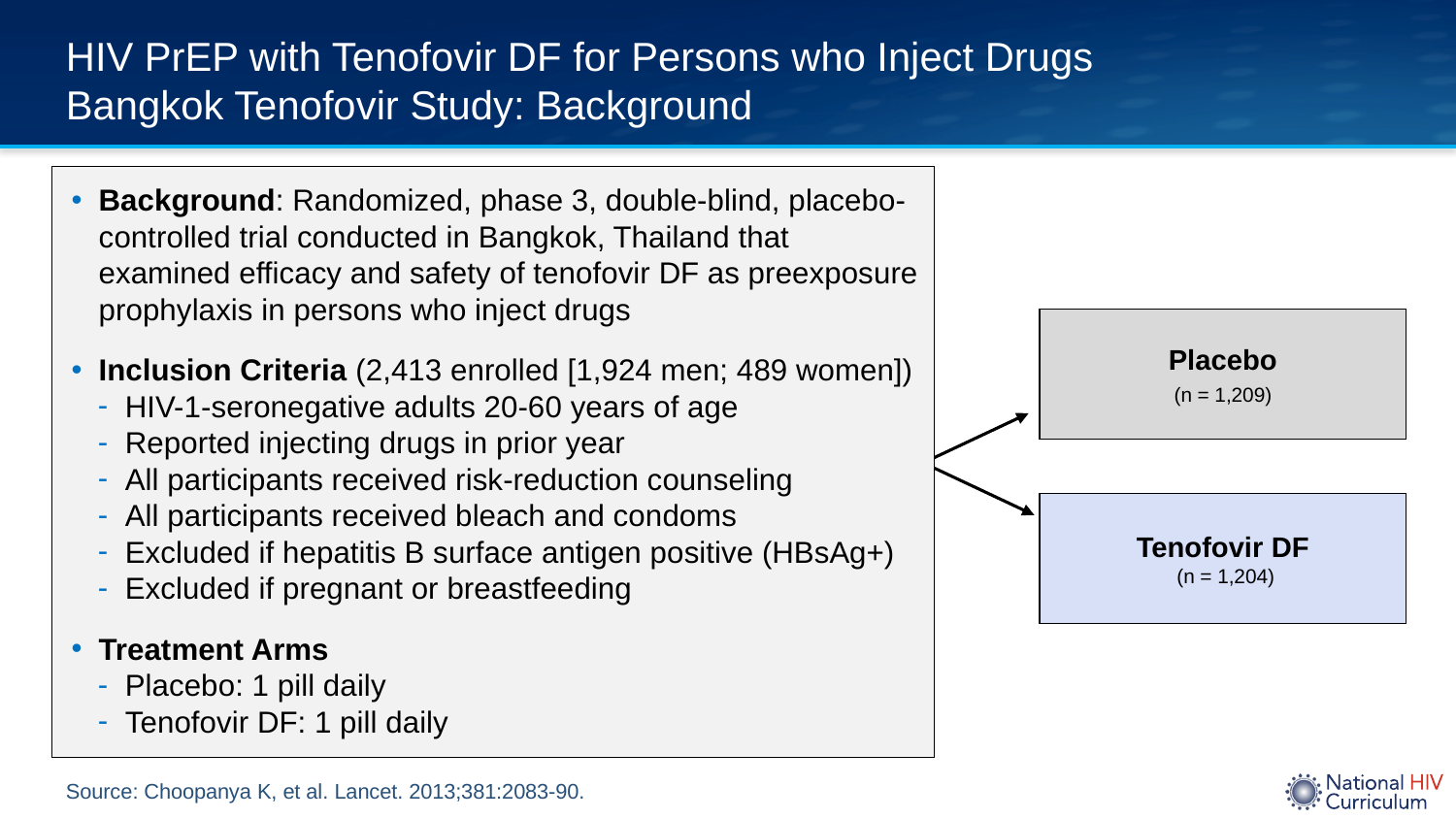

# HIV PrEP with Tenofovir DF for Persons who Inject Drugs Bangkok Tenofovir Study: Background
Background: Randomized, phase 3, double-blind, placebo-controlled trial conducted in Bangkok, Thailand that examined efficacy and safety of tenofovir DF as preexposure prophylaxis in persons who inject drugs
Inclusion Criteria (2,413 enrolled [1,924 men; 489 women])
HIV-1-seronegative adults 20-60 years of age
Reported injecting drugs in prior year
All participants received risk-reduction counseling
All participants received bleach and condoms
Excluded if hepatitis B surface antigen positive (HBsAg+)
Excluded if pregnant or breastfeeding
Treatment Arms
Placebo: 1 pill daily
Tenofovir DF: 1 pill daily

Placebo
(n = 1,209)

Tenofovir DF
 (n = 1,204)
Source: Choopanya K, et al. Lancet. 2013;381:2083-90.